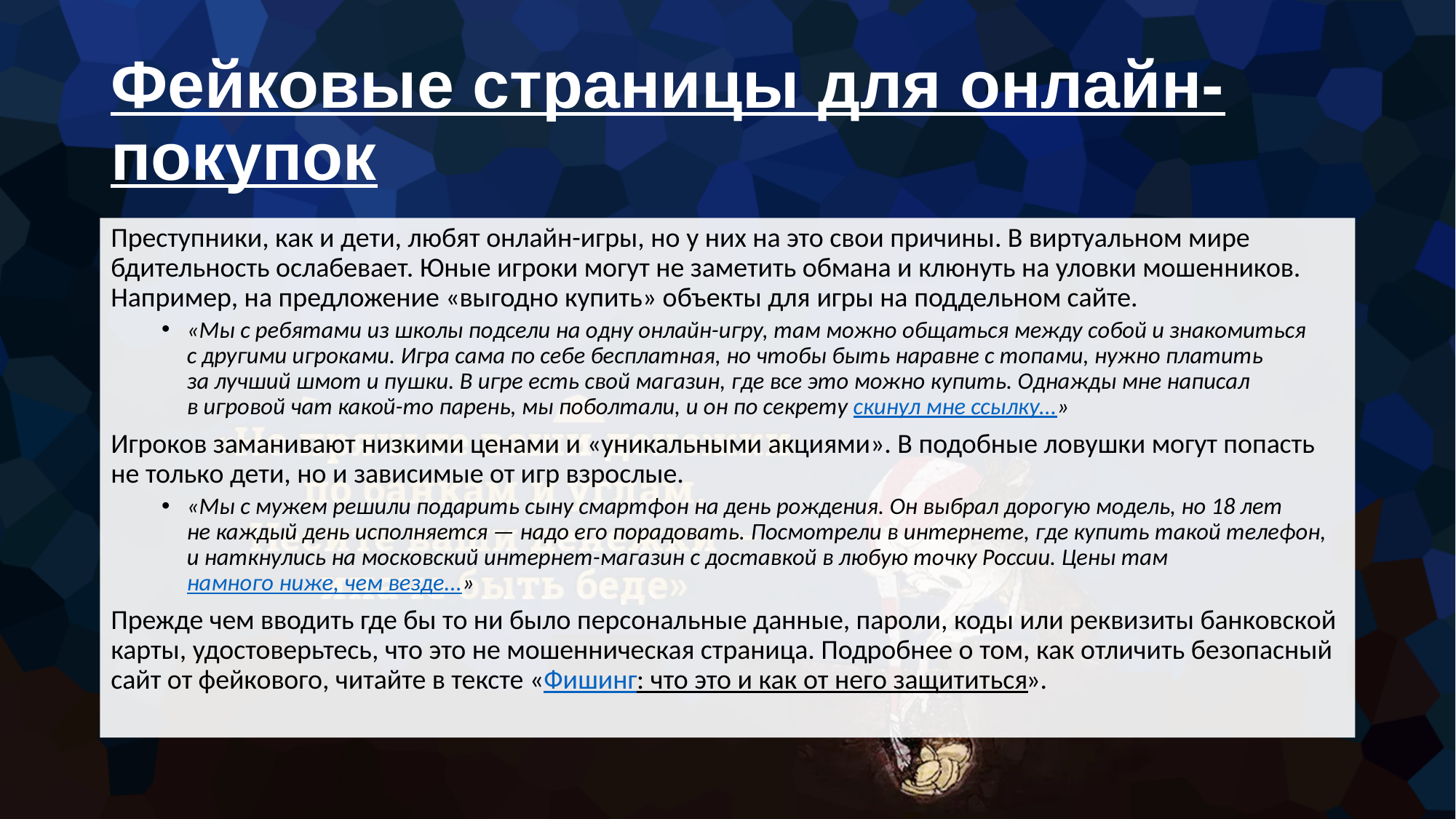

# Фейковые страницы для онлайн-покупок
Преступники, как и дети, любят онлайн-игры, но у них на это свои причины. В виртуальном мире бдительность ослабевает. Юные игроки могут не заметить обмана и клюнуть на уловки мошенников. Например, на предложение «выгодно купить» объекты для игры на поддельном сайте.
«Мы с ребятами из школы подсели на одну онлайн-игру, там можно общаться между собой и знакомиться с другими игроками. Игра сама по себе бесплатная, но чтобы быть наравне с топами, нужно платить за лучший шмот и пушки. В игре есть свой магазин, где все это можно купить. Однажды мне написал в игровой чат какой-то парень, мы поболтали, и он по секрету скинул мне ссылку...»
Игроков заманивают низкими ценами и «уникальными акциями». В подобные ловушки могут попасть не только дети, но и зависимые от игр взрослые.
«Мы с мужем решили подарить сыну смартфон на день рождения. Он выбрал дорогую модель, но 18 лет не каждый день исполняется — надо его порадовать. Посмотрели в интернете, где купить такой телефон, и наткнулись на московский интернет-магазин с доставкой в любую точку России. Цены там намного ниже, чем везде...»
Прежде чем вводить где бы то ни было персональные данные, пароли, коды или реквизиты банковской карты, удостоверьтесь, что это не мошенническая страница. Подробнее о том, как отличить безопасный сайт от фейкового, читайте в тексте «Фишинг: что это и как от него защититься».